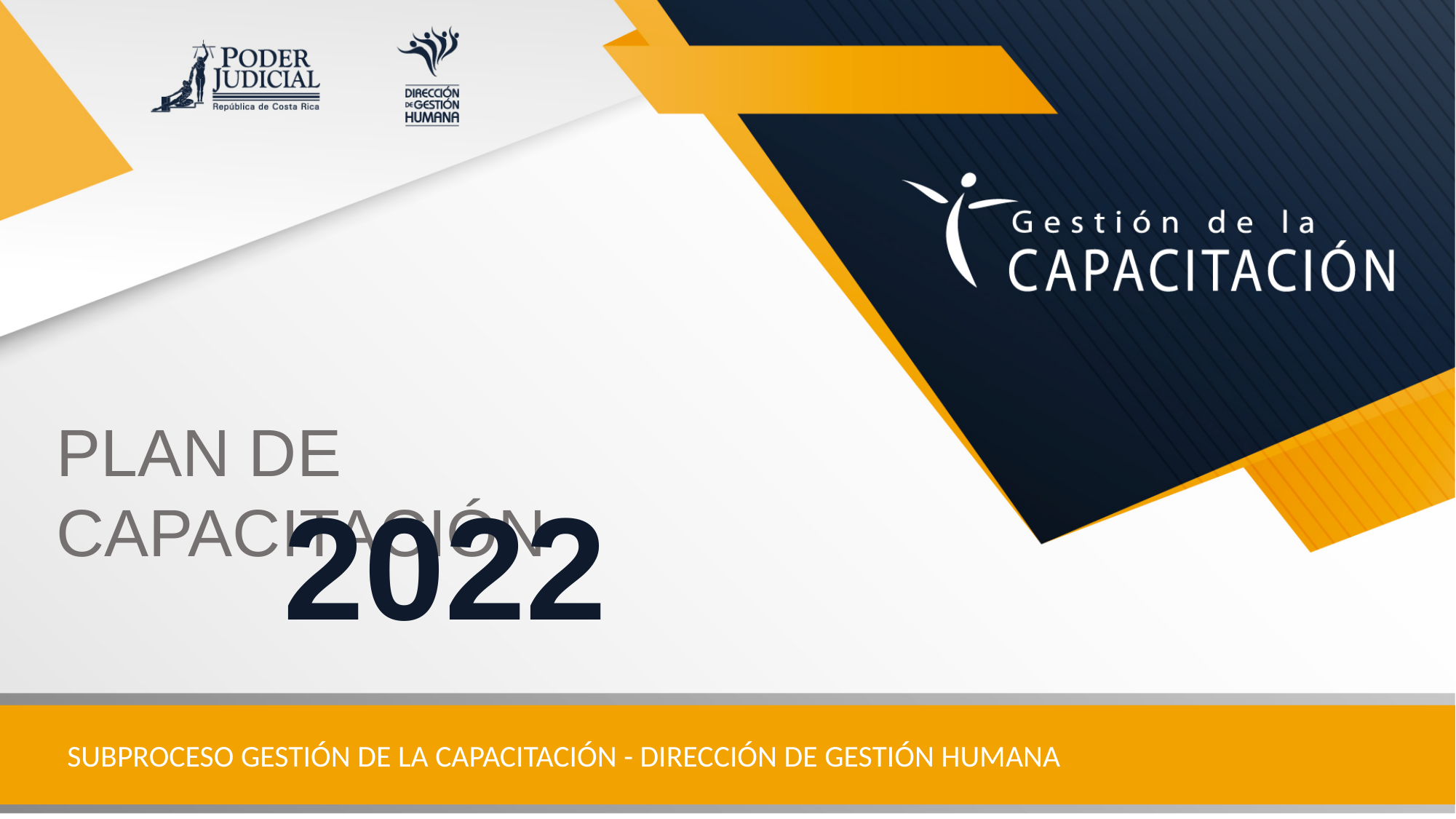

PLAN DE CAPACITACIÓN
2022

SUBPROCESO GESTIÓN DE LA CAPACITACIÓN - DIRECCIÓN DE GESTIÓN HUMANA